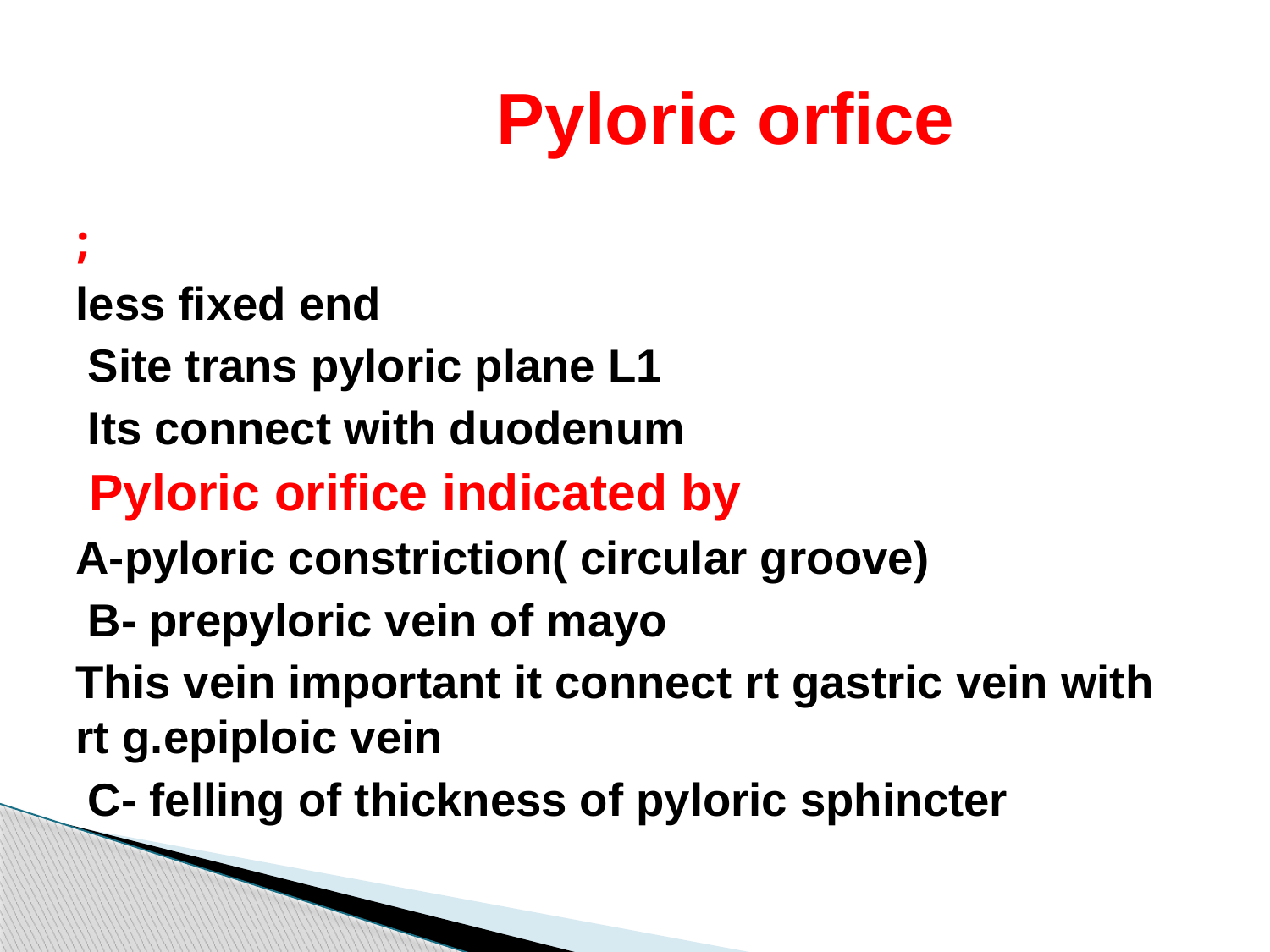

# Pyloric orfice
;
less fixed end
Site trans pyloric plane L1
Its connect with duodenum
Pyloric orifice indicated by
A-pyloric constriction( circular groove)
B- prepyloric vein of mayo
This vein important it connect rt gastric vein with rt g.epiploic vein
C- felling of thickness of pyloric sphincter